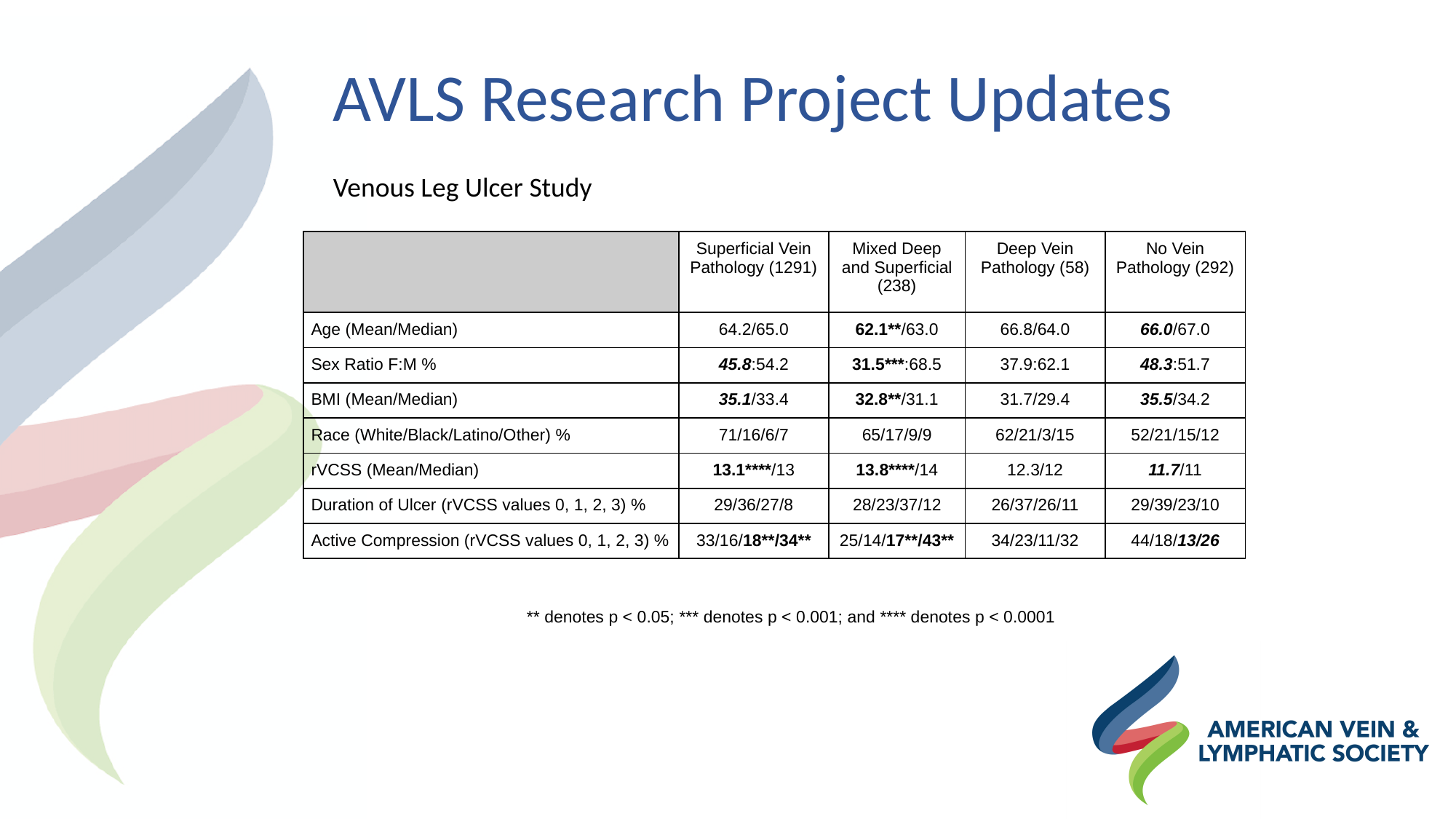

# AVLS Research Project Updates
Venous Leg Ulcer Study

|  | Superficial Vein Pathology (1291) | Mixed Deep and Superficial (238) | Deep Vein Pathology (58) | No Vein Pathology (292) |
| --- | --- | --- | --- | --- |
| Age (Mean/Median) | 64.2/65.0 | 62.1\*\*/63.0 | 66.8/64.0 | 66.0/67.0 |
| Sex Ratio F:M % | 45.8:54.2 | 31.5\*\*\*:68.5 | 37.9:62.1 | 48.3:51.7 |
| BMI (Mean/Median) | 35.1/33.4 | 32.8\*\*/31.1 | 31.7/29.4 | 35.5/34.2 |
| Race (White/Black/Latino/Other) % | 71/16/6/7 | 65/17/9/9 | 62/21/3/15 | 52/21/15/12 |
| rVCSS (Mean/Median) | 13.1\*\*\*\*/13 | 13.8\*\*\*\*/14 | 12.3/12 | 11.7/11 |
| Duration of Ulcer (rVCSS values 0, 1, 2, 3) % | 29/36/27/8 | 28/23/37/12 | 26/37/26/11 | 29/39/23/10 |
| Active Compression (rVCSS values 0, 1, 2, 3) % | 33/16/18\*\*/34\*\* | 25/14/17\*\*/43\*\* | 34/23/11/32 | 44/18/13/26 |
** denotes p < 0.05; *** denotes p < 0.001; and **** denotes p < 0.0001